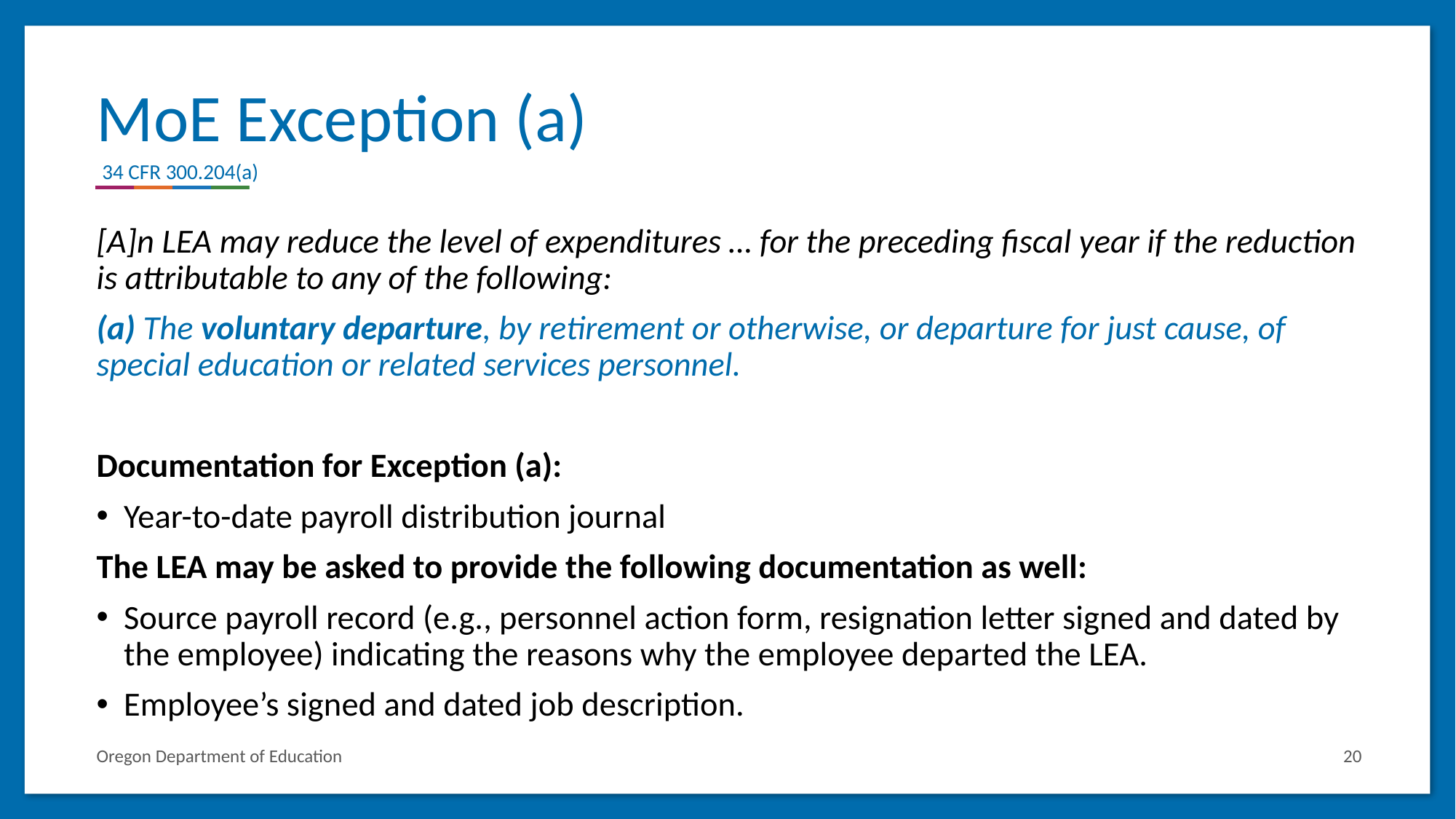

# MoE Exception (a)
34 CFR 300.204(a)
[A]n LEA may reduce the level of expenditures … for the preceding fiscal year if the reduction is attributable to any of the following:
(a) The voluntary departure, by retirement or otherwise, or departure for just cause, of special education or related services personnel.

Documentation for Exception (a):
Year-to-date payroll distribution journal
The LEA may be asked to provide the following documentation as well:
Source payroll record (e.g., personnel action form, resignation letter signed and dated by the employee) indicating the reasons why the employee departed the LEA.
Employee’s signed and dated job description.
Oregon Department of Education
20